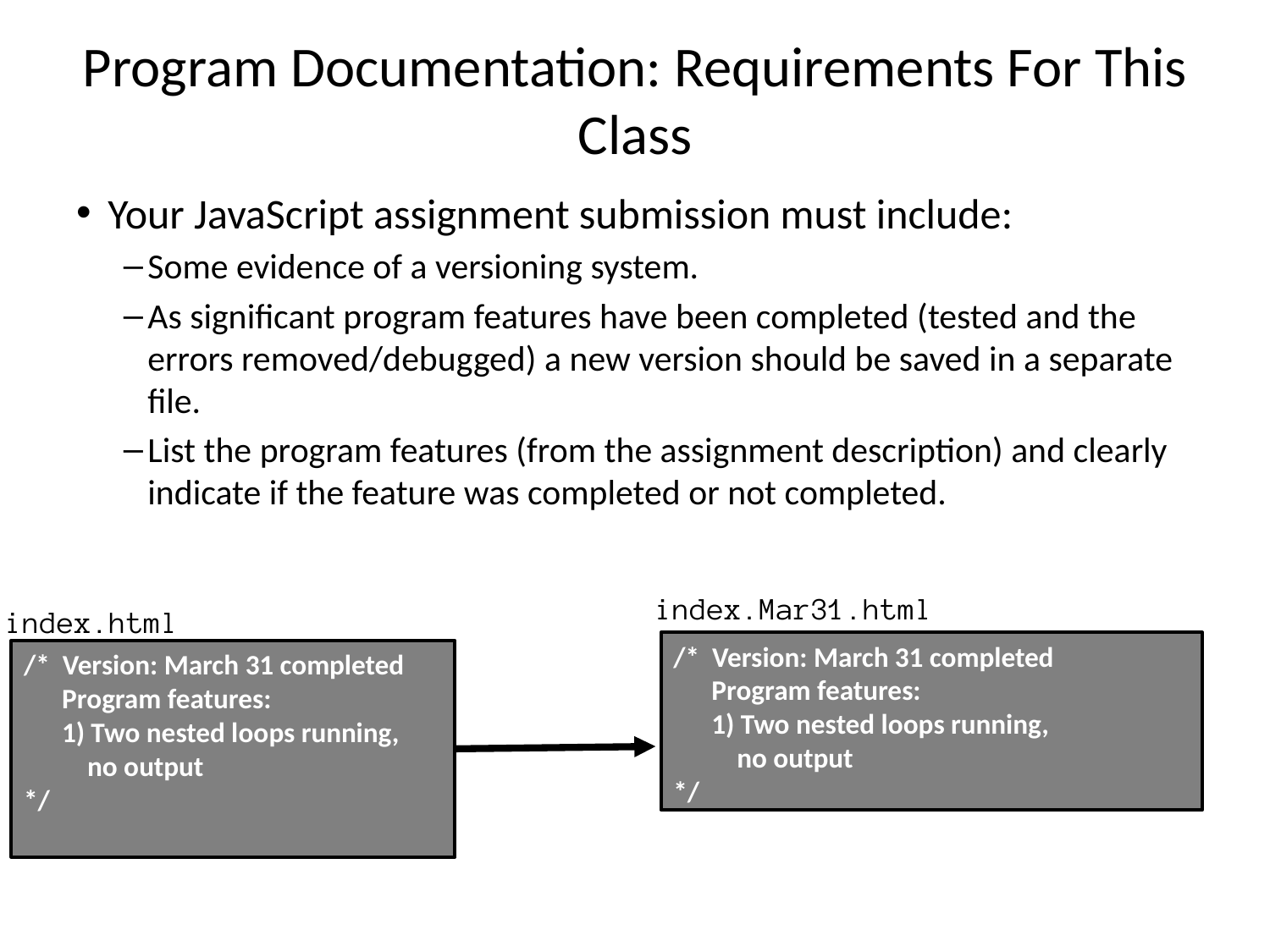

# Program Documentation: Requirements For This Class
Your JavaScript assignment submission must include:
Some evidence of a versioning system.
As significant program features have been completed (tested and the errors removed/debugged) a new version should be saved in a separate file.
List the program features (from the assignment description) and clearly indicate if the feature was completed or not completed.
index.Mar31.html
/*  Version: March 31 completed
      Program features:
      1) Two nested loops running,
          no output
*/
index.html
/*  Version: March 31 completed
      Program features:
      1) Two nested loops running,
          no output
*/